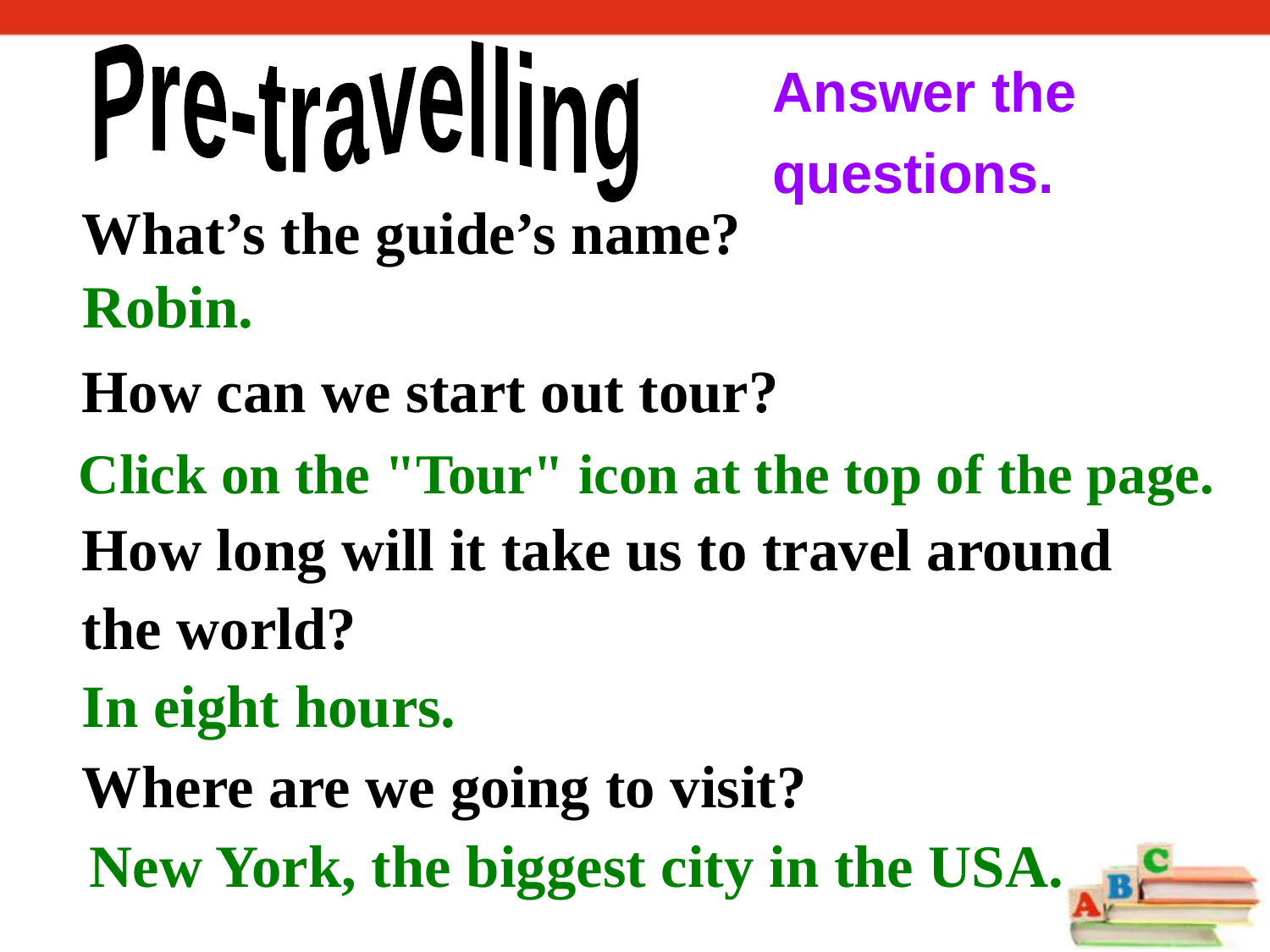

Pre-travelling
Answer the questions.
What’s the guide’s name?

How can we start out tour?

How long will it take us to travel around the world?

Where are we going to visit?
Robin.
Click on the "Tour" icon at the top of the page.
In eight hours.
New York, the biggest city in the USA.